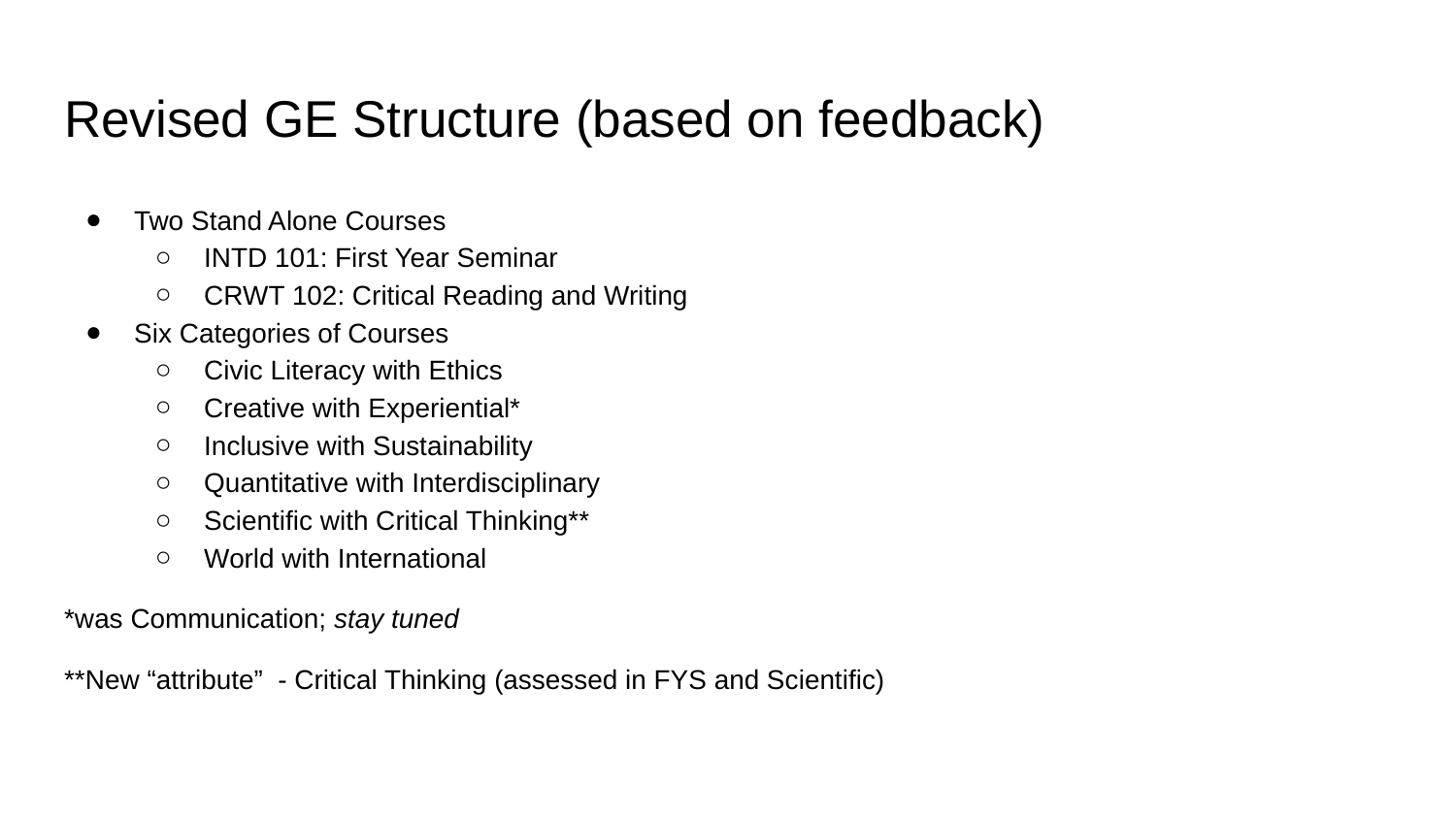

# Revised GE Structure (based on feedback)
Two Stand Alone Courses
INTD 101: First Year Seminar
CRWT 102: Critical Reading and Writing
Six Categories of Courses
Civic Literacy with Ethics
Creative with Experiential*
Inclusive with Sustainability
Quantitative with Interdisciplinary
Scientific with Critical Thinking**
World with International
*was Communication; stay tuned
**New “attribute”  - Critical Thinking (assessed in FYS and Scientific)